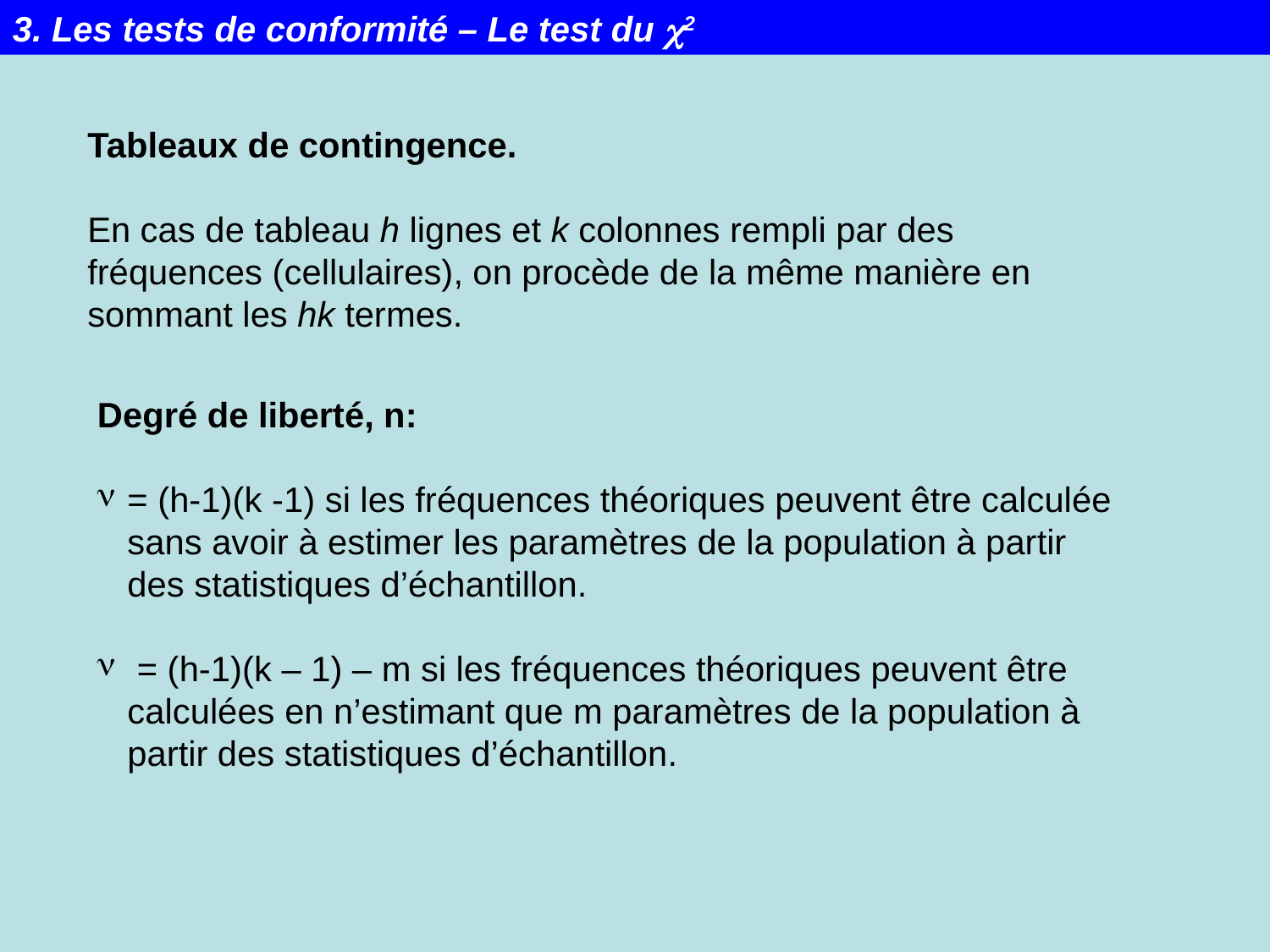

3. Les tests de conformité – Le test du χ2
Tableaux de contingence.

En cas de tableau h lignes et k colonnes rempli par des fréquences (cellulaires), on procède de la même manière en sommant les hk termes.
Degré de liberté, n:

= (h-1)(k -1) si les fréquences théoriques peuvent être calculée sans avoir à estimer les paramètres de la population à partir des statistiques d’échantillon.

 = (h-1)(k – 1) – m si les fréquences théoriques peuvent être calculées en n’estimant que m paramètres de la population à partir des statistiques d’échantillon.